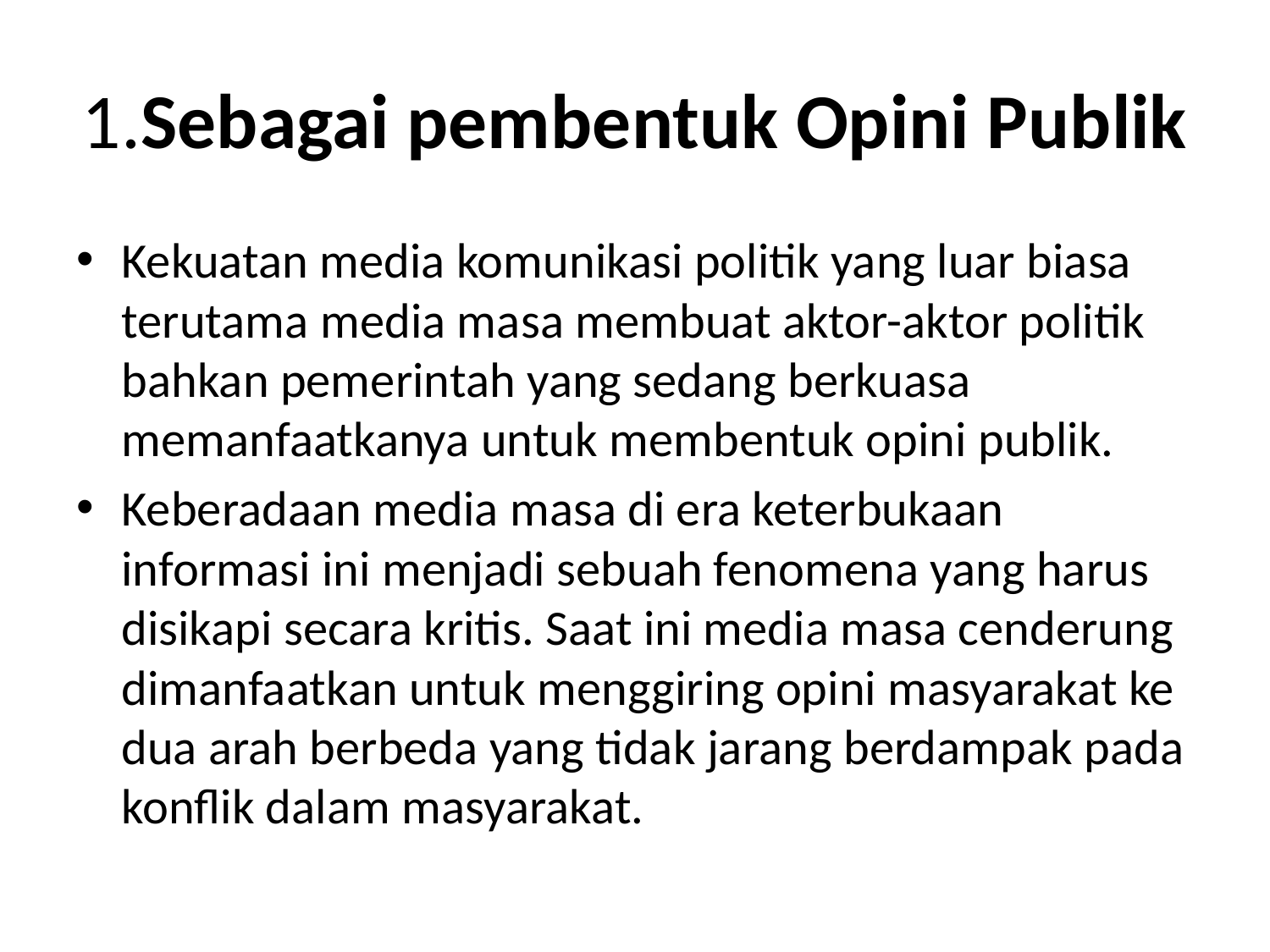

# 1.Sebagai pembentuk Opini Publik
Kekuatan media komunikasi politik yang luar biasa terutama media masa membuat aktor-aktor politik bahkan pemerintah yang sedang berkuasa memanfaatkanya untuk membentuk opini publik.
Keberadaan media masa di era keterbukaan informasi ini menjadi sebuah fenomena yang harus disikapi secara kritis. Saat ini media masa cenderung dimanfaatkan untuk menggiring opini masyarakat ke dua arah berbeda yang tidak jarang berdampak pada konflik dalam masyarakat.